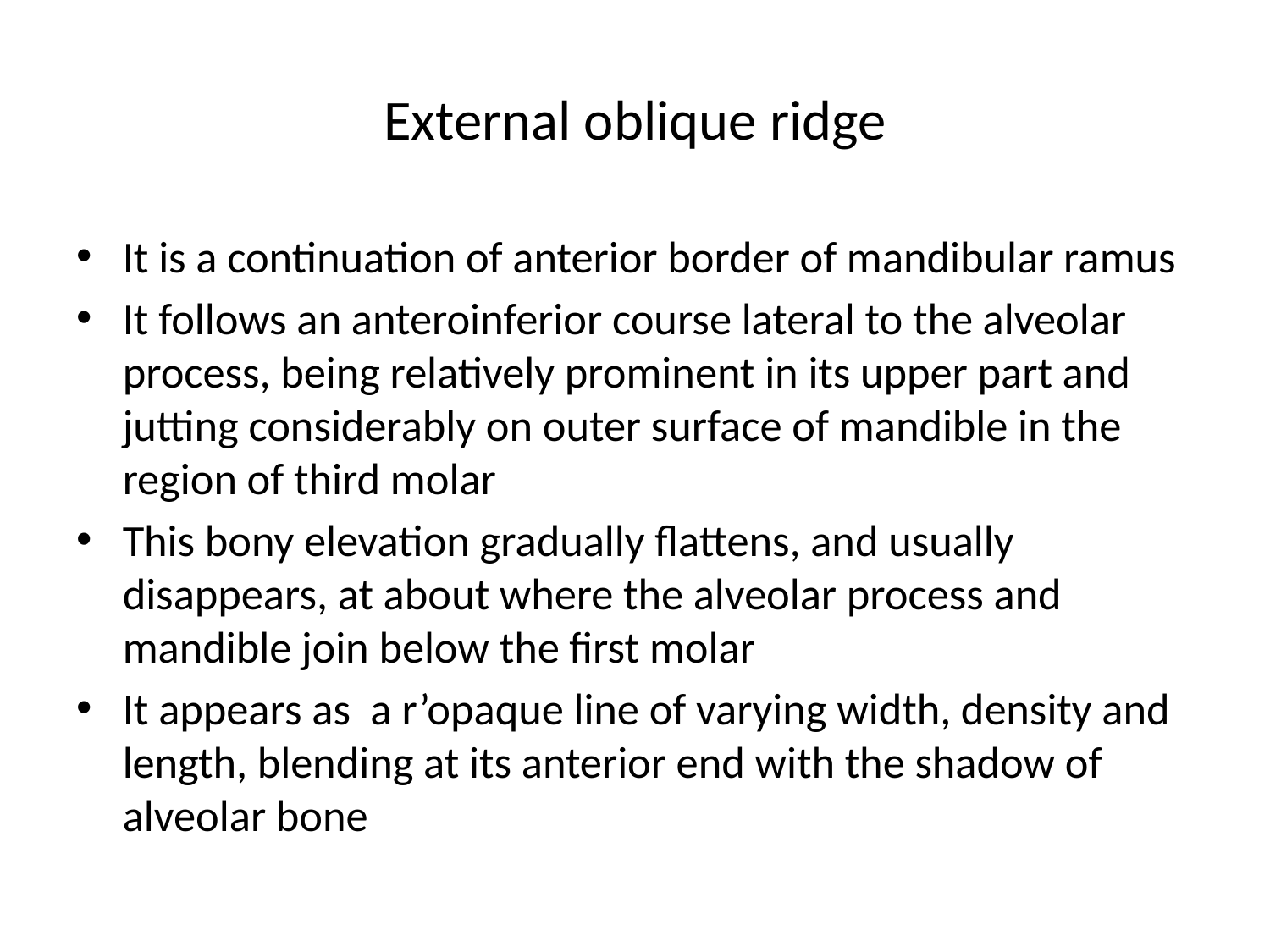

# External oblique ridge
It is a continuation of anterior border of mandibular ramus
It follows an anteroinferior course lateral to the alveolar process, being relatively prominent in its upper part and jutting considerably on outer surface of mandible in the region of third molar
This bony elevation gradually flattens, and usually disappears, at about where the alveolar process and mandible join below the first molar
It appears as  a r’opaque line of varying width, density and length, blending at its anterior end with the shadow of alveolar bone